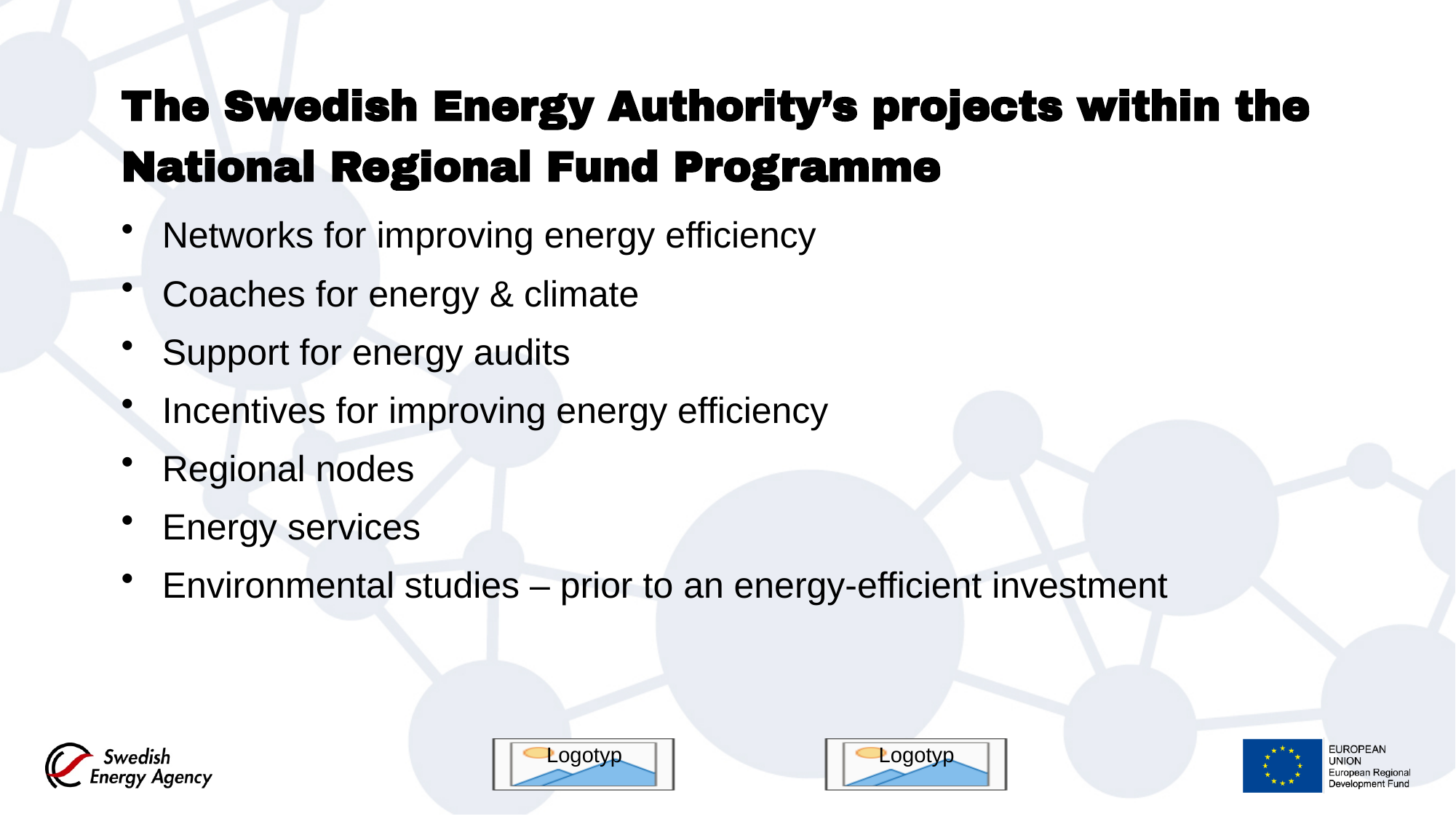

# The Swedish Energy Authority’s projects within the National Regional Fund Programme
Networks for improving energy efficiency
Coaches for energy & climate
Support for energy audits
Incentives for improving energy efficiency
Regional nodes
Energy services
Environmental studies – prior to an energy-efficient investment